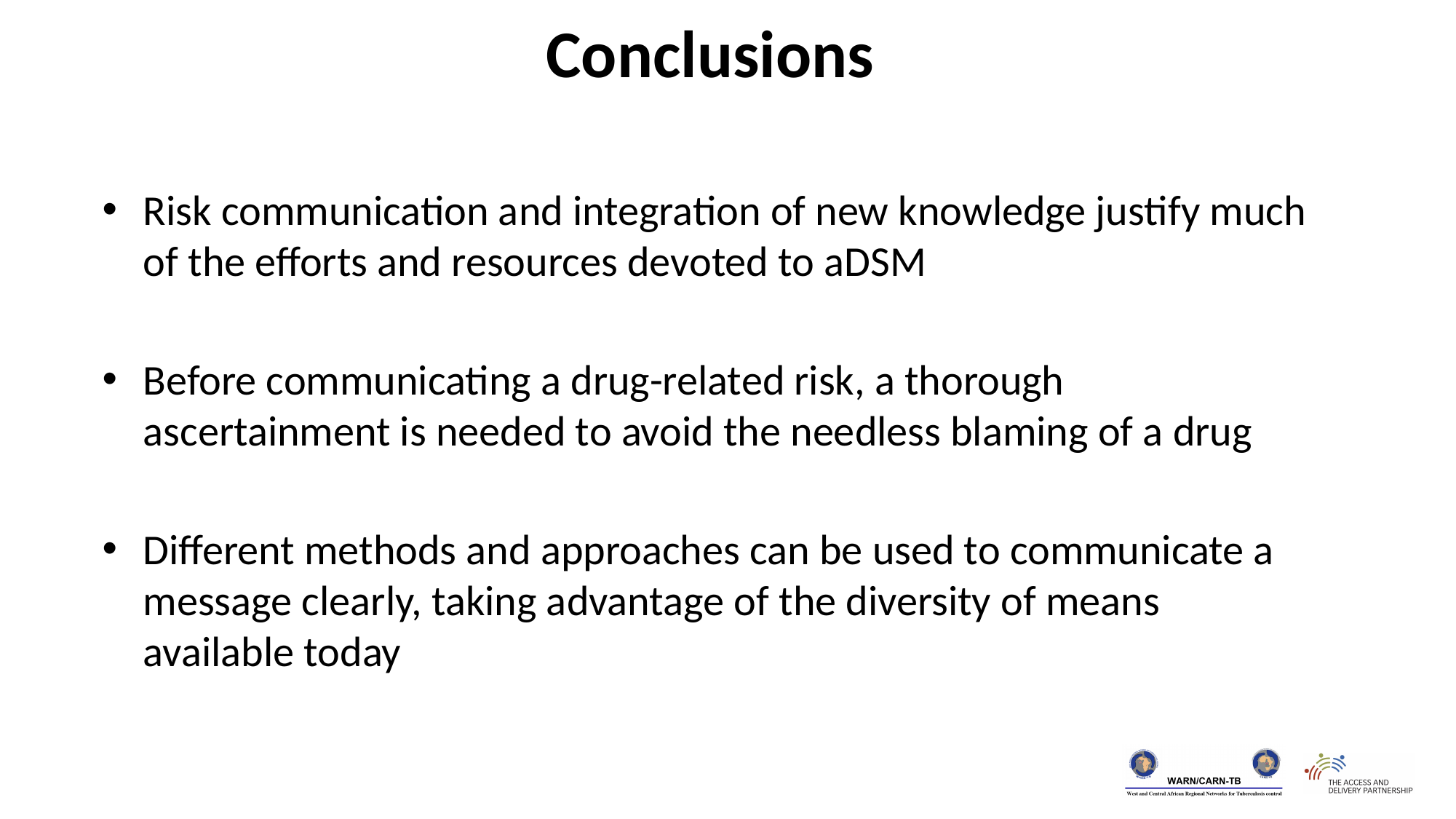

Conclusions
Risk communication and integration of new knowledge justify much of the efforts and resources devoted to aDSM

Before communicating a drug-related risk, a thorough ascertainment is needed to avoid the needless blaming of a drug

Different methods and approaches can be used to communicate a message clearly, taking advantage of the diversity of means available today